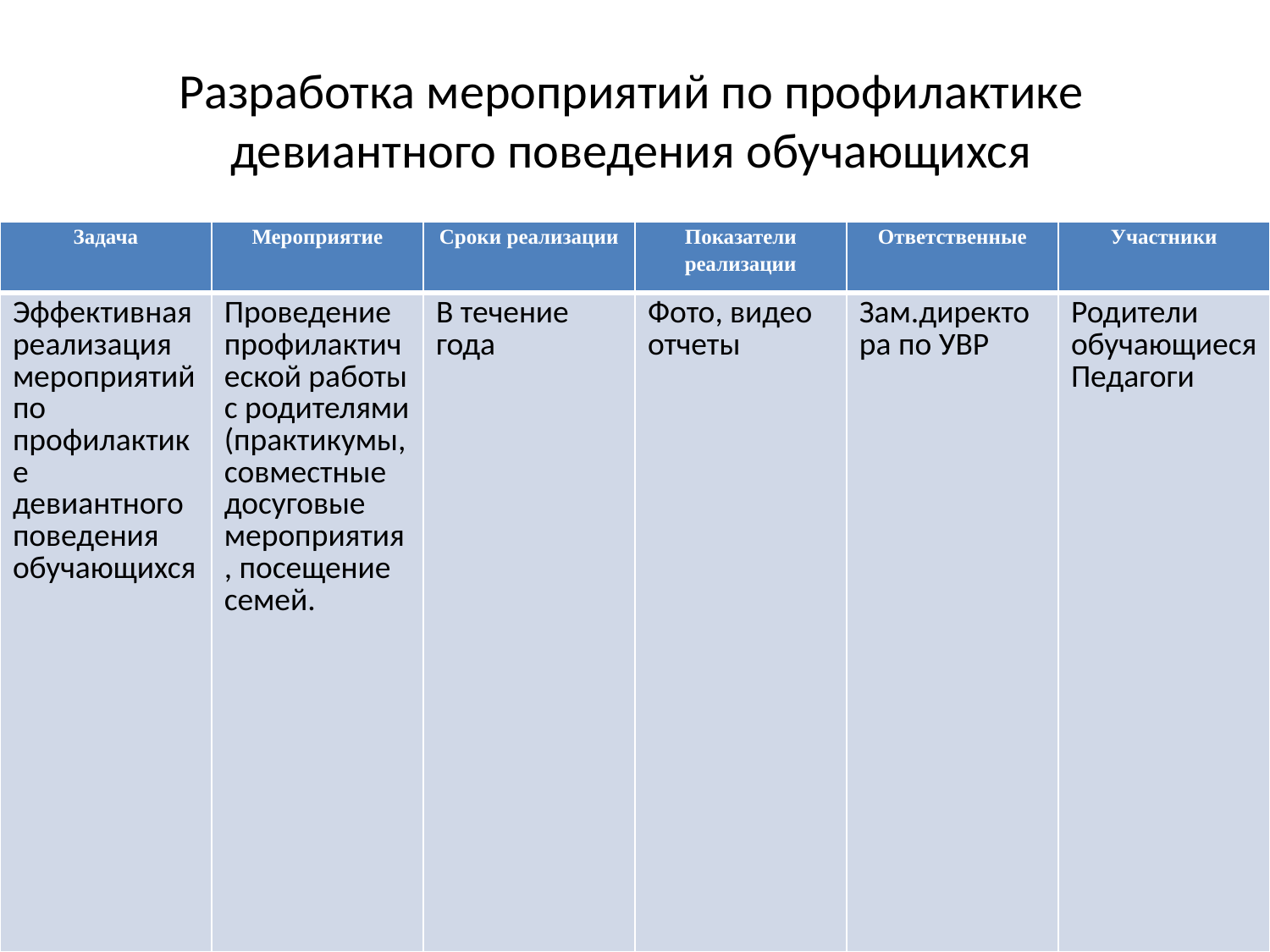

# Разработка мероприятий по профилактике девиантного поведения обучающихся
| Задача | Мероприятие | Сроки реализации | Показатели реализации | Ответственные | Участники |
| --- | --- | --- | --- | --- | --- |
| Эффективная реализация мероприятий по профилактике девиантного поведения обучающихся | Проведение профилактической работы с родителями (практикумы, совместные досуговые мероприятия, посещение семей. | В течение года | Фото, видео отчеты | Зам.директора по УВР | Родители обучающиеся Педагоги |